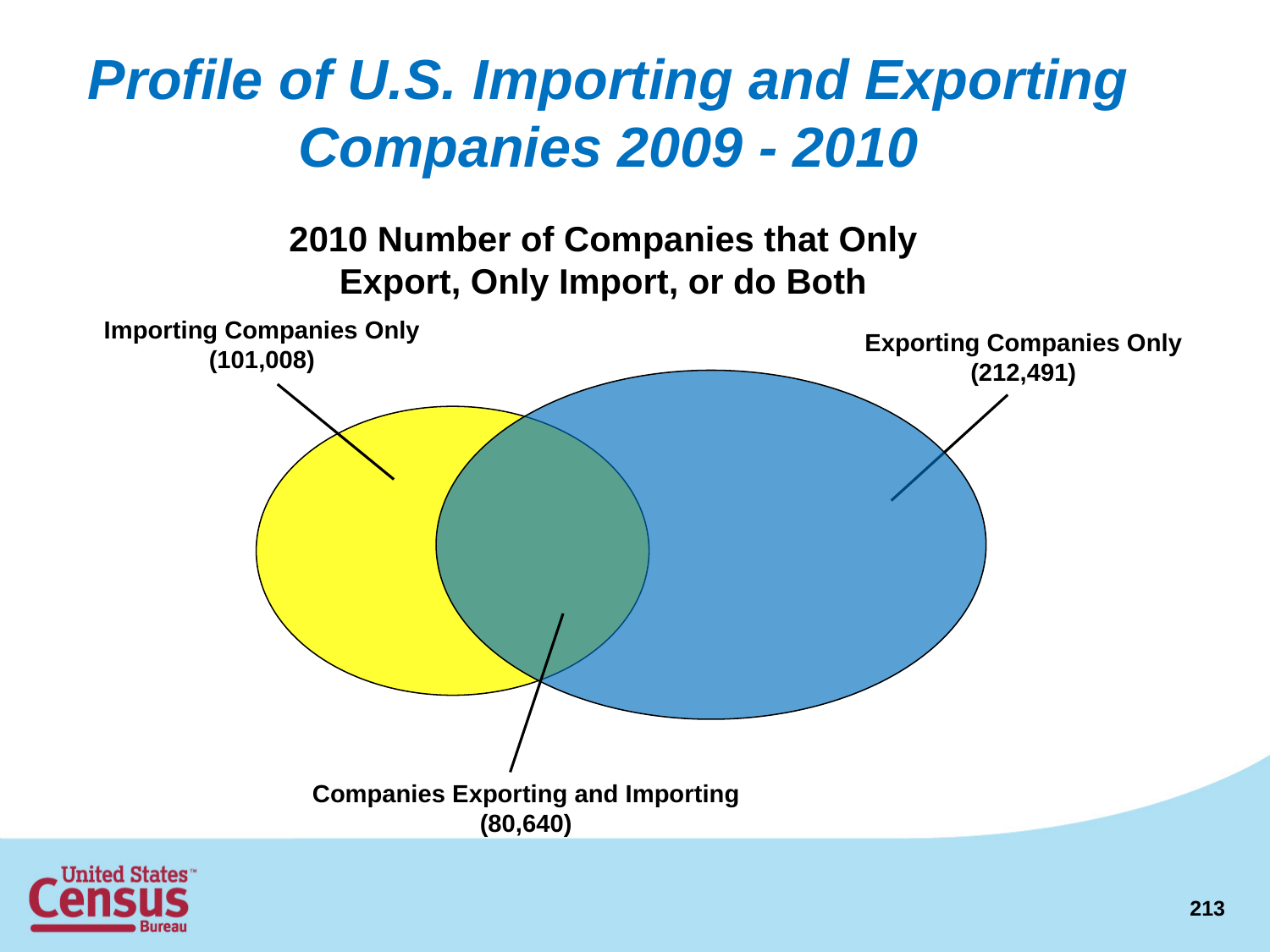

Profile of U.S. Importing and Exporting Companies 2009 - 2010
2010 Number of Companies that Only Export, Only Import, or do Both
Importing Companies Only
(101,008)
Exporting Companies Only
(212,491)

Companies Exporting and Importing
(80,640)
213